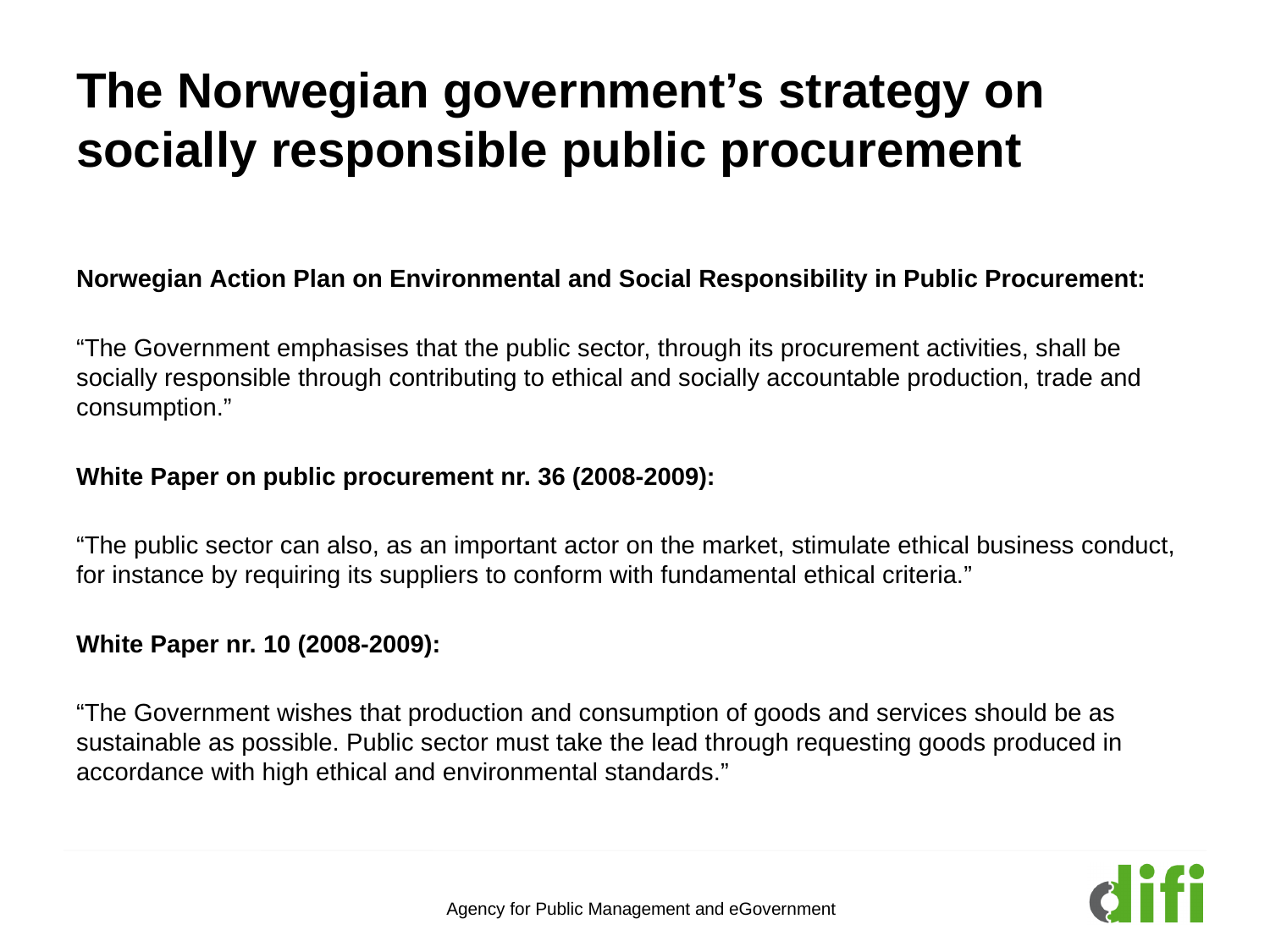

# The Norwegian government’s strategy on socially responsible public procurement

Norwegian Action Plan on Environmental and Social Responsibility in Public Procurement:

“The Government emphasises that the public sector, through its procurement activities, shall be socially responsible through contributing to ethical and socially accountable production, trade and consumption.”

White Paper on public procurement nr. 36 (2008-2009):

“The public sector can also, as an important actor on the market, stimulate ethical business conduct, for instance by requiring its suppliers to conform with fundamental ethical criteria.”

White Paper nr. 10 (2008-2009):

“The Government wishes that production and consumption of goods and services should be as sustainable as possible. Public sector must take the lead through requesting goods produced in accordance with high ethical and environmental standards.”

Agency for Public Management and eGovernment